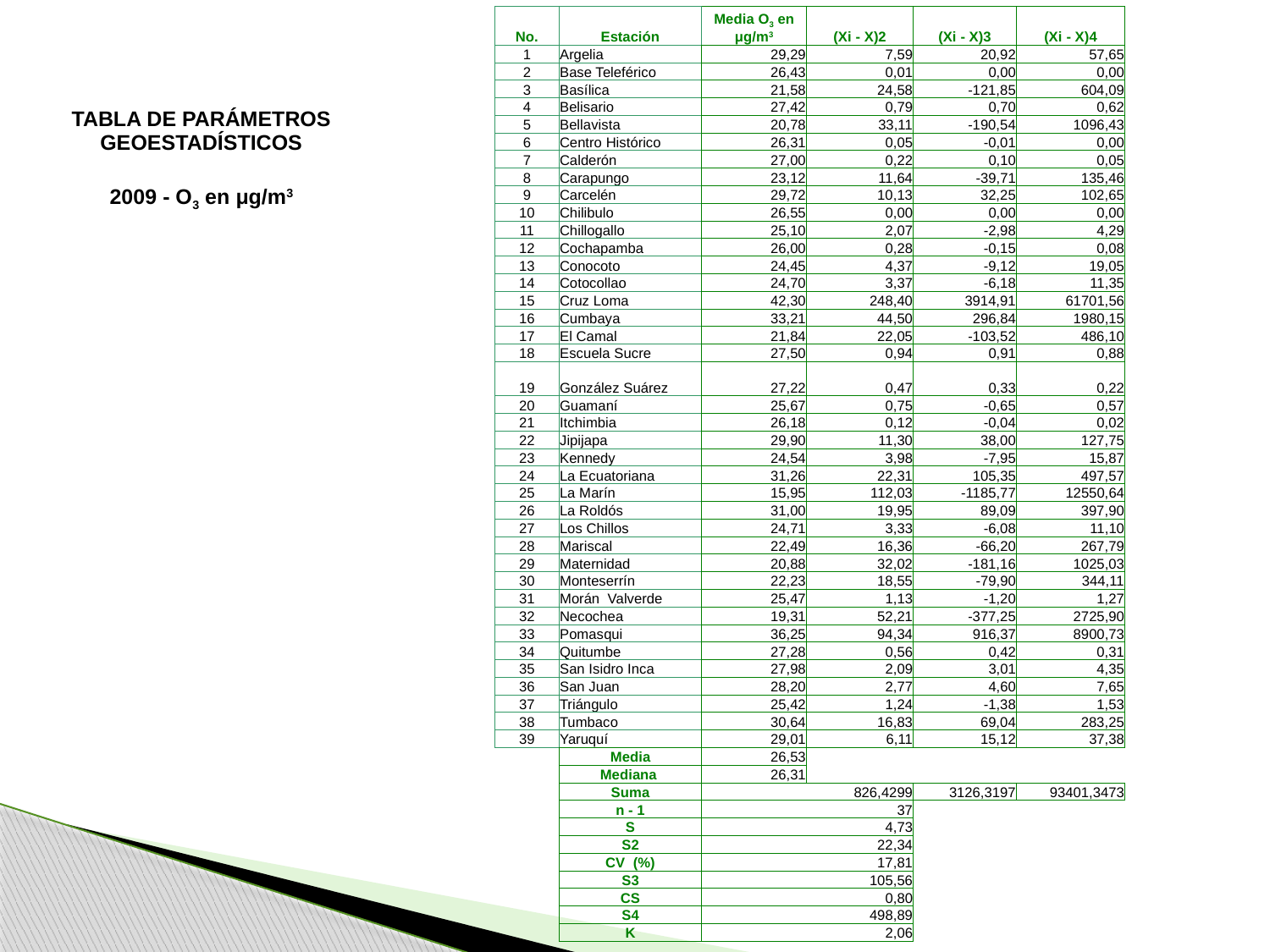

| No. | Estación | Media O3 en μg/m3 | (Xi - X)2 | (Xi - X)3 | (Xi - X)4 |
| --- | --- | --- | --- | --- | --- |
| 1 | Argelia | 29,29 | 7,59 | 20,92 | 57,65 |
| 2 | Base Teleférico | 26,43 | 0,01 | 0,00 | 0,00 |
| 3 | Basílica | 21,58 | 24,58 | -121,85 | 604,09 |
| 4 | Belisario | 27,42 | 0,79 | 0,70 | 0,62 |
| 5 | Bellavista | 20,78 | 33,11 | -190,54 | 1096,43 |
| 6 | Centro Histórico | 26,31 | 0,05 | -0,01 | 0,00 |
| 7 | Calderón | 27,00 | 0,22 | 0,10 | 0,05 |
| 8 | Carapungo | 23,12 | 11,64 | -39,71 | 135,46 |
| 9 | Carcelén | 29,72 | 10,13 | 32,25 | 102,65 |
| 10 | Chilibulo | 26,55 | 0,00 | 0,00 | 0,00 |
| 11 | Chillogallo | 25,10 | 2,07 | -2,98 | 4,29 |
| 12 | Cochapamba | 26,00 | 0,28 | -0,15 | 0,08 |
| 13 | Conocoto | 24,45 | 4,37 | -9,12 | 19,05 |
| 14 | Cotocollao | 24,70 | 3,37 | -6,18 | 11,35 |
| 15 | Cruz Loma | 42,30 | 248,40 | 3914,91 | 61701,56 |
| 16 | Cumbaya | 33,21 | 44,50 | 296,84 | 1980,15 |
| 17 | El Camal | 21,84 | 22,05 | -103,52 | 486,10 |
| 18 | Escuela Sucre | 27,50 | 0,94 | 0,91 | 0,88 |
| 19 | González Suárez | 27,22 | 0,47 | 0,33 | 0,22 |
| 20 | Guamaní | 25,67 | 0,75 | -0,65 | 0,57 |
| 21 | Itchimbia | 26,18 | 0,12 | -0,04 | 0,02 |
| 22 | Jipijapa | 29,90 | 11,30 | 38,00 | 127,75 |
| 23 | Kennedy | 24,54 | 3,98 | -7,95 | 15,87 |
| 24 | La Ecuatoriana | 31,26 | 22,31 | 105,35 | 497,57 |
| 25 | La Marín | 15,95 | 112,03 | -1185,77 | 12550,64 |
| 26 | La Roldós | 31,00 | 19,95 | 89,09 | 397,90 |
| 27 | Los Chillos | 24,71 | 3,33 | -6,08 | 11,10 |
| 28 | Mariscal | 22,49 | 16,36 | -66,20 | 267,79 |
| 29 | Maternidad | 20,88 | 32,02 | -181,16 | 1025,03 |
| 30 | Monteserrín | 22,23 | 18,55 | -79,90 | 344,11 |
| 31 | Morán Valverde | 25,47 | 1,13 | -1,20 | 1,27 |
| 32 | Necochea | 19,31 | 52,21 | -377,25 | 2725,90 |
| 33 | Pomasqui | 36,25 | 94,34 | 916,37 | 8900,73 |
| 34 | Quitumbe | 27,28 | 0,56 | 0,42 | 0,31 |
| 35 | San Isidro Inca | 27,98 | 2,09 | 3,01 | 4,35 |
| 36 | San Juan | 28,20 | 2,77 | 4,60 | 7,65 |
| 37 | Triángulo | 25,42 | 1,24 | -1,38 | 1,53 |
| 38 | Tumbaco | 30,64 | 16,83 | 69,04 | 283,25 |
| 39 | Yaruquí | 29,01 | 6,11 | 15,12 | 37,38 |
|  | Media | 26,53 |  |  |  |
|  | Mediana | 26,31 |  |  |  |
|  | Suma |  | 826,4299 | 3126,3197 | 93401,3473 |
|  | n - 1 |  | 37 |  |  |
|  | S |  | 4,73 |  |  |
|  | S2 |  | 22,34 |  |  |
|  | CV (%) |  | 17,81 |  |  |
|  | S3 |  | 105,56 |  |  |
|  | CS |  | 0,80 |  |  |
|  | S4 |  | 498,89 |  |  |
|  | K |  | 2,06 |  |  |
| TABLA DE PARÁMETROS GEOESTADÍSTICOS |
| --- |
| 2009 - O3 en μg/m3 |